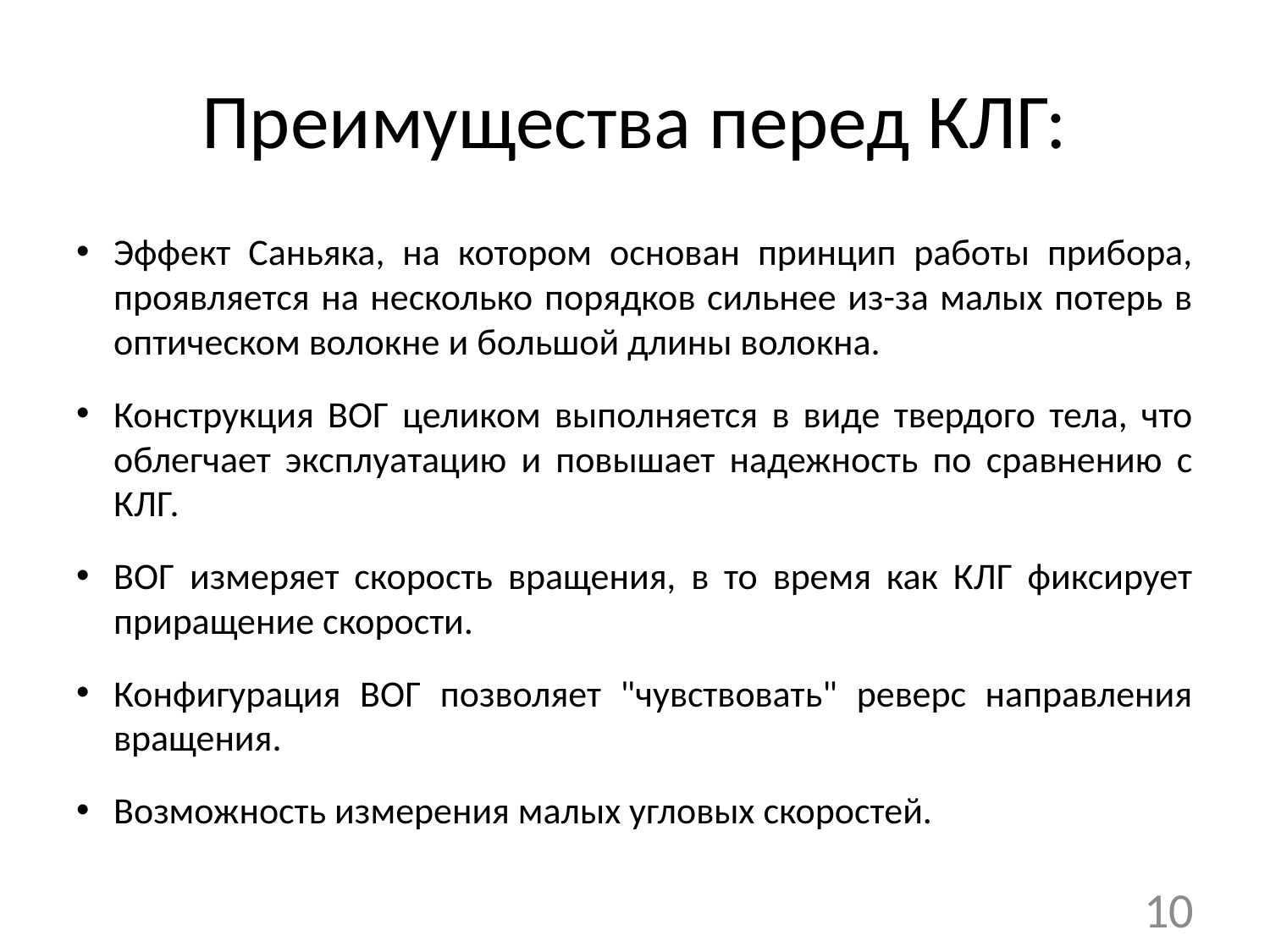

# Преимущества перед КЛГ:
Эффект Саньяка, на котором основан принцип работы прибора, проявляется на несколько порядков сильнее из-за малых потерь в оптическом волокне и большой длины волокна.
Конструкция ВОГ целиком выполняется в виде твердого тела, что облегчает эксплуатацию и повышает надежность по сравнению с КЛГ.
ВОГ измеряет скорость вращения, в то время как КЛГ фиксирует приращение скорости.
Конфигурация ВОГ позволяет "чувствовать" реверс направления вращения.
Возможность измерения малых угловых скоростей.

10